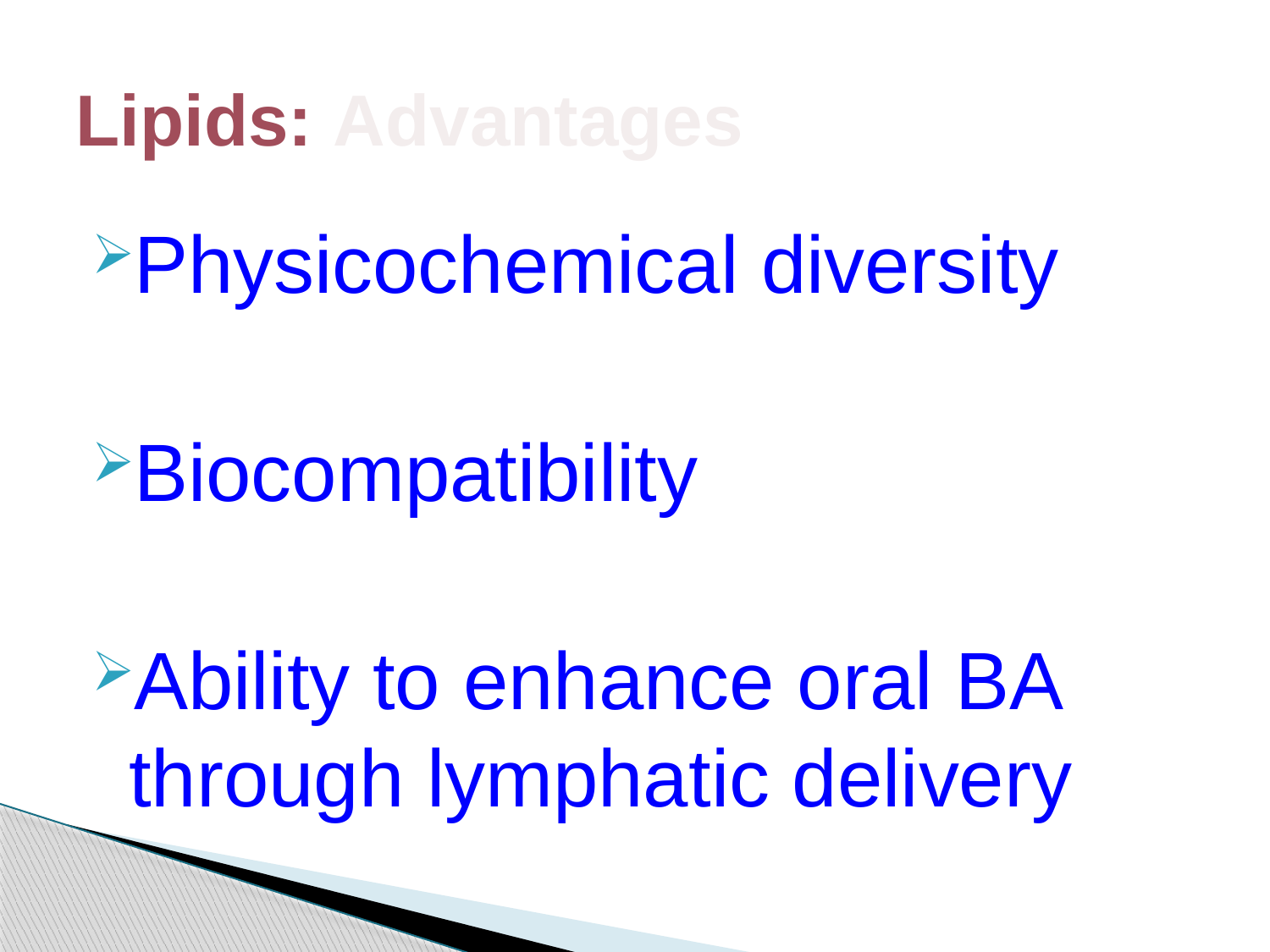

# Lipids: Advantages
Physicochemical diversity

Biocompatibility

Ability to enhance oral BA through lymphatic delivery